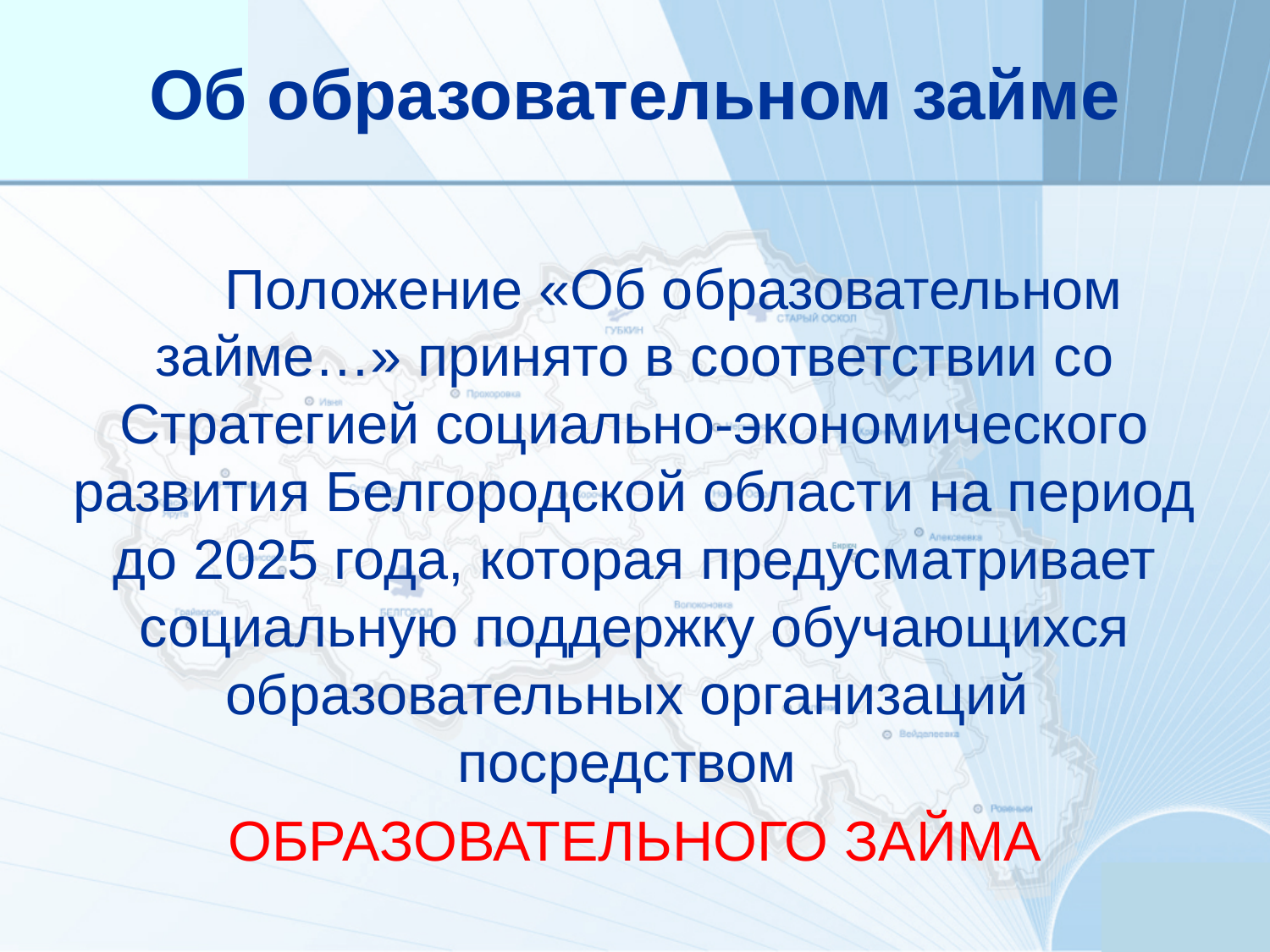

Об образовательном займе
     Положение «Об образовательном займе…» принято в соответствии со Стратегией социально-экономического развития Белгородской области на период до 2025 года, которая предусматривает социальную поддержку обучающихся образовательных организаций  посредством
ОБРАЗОВАТЕЛЬНОГО ЗАЙМА